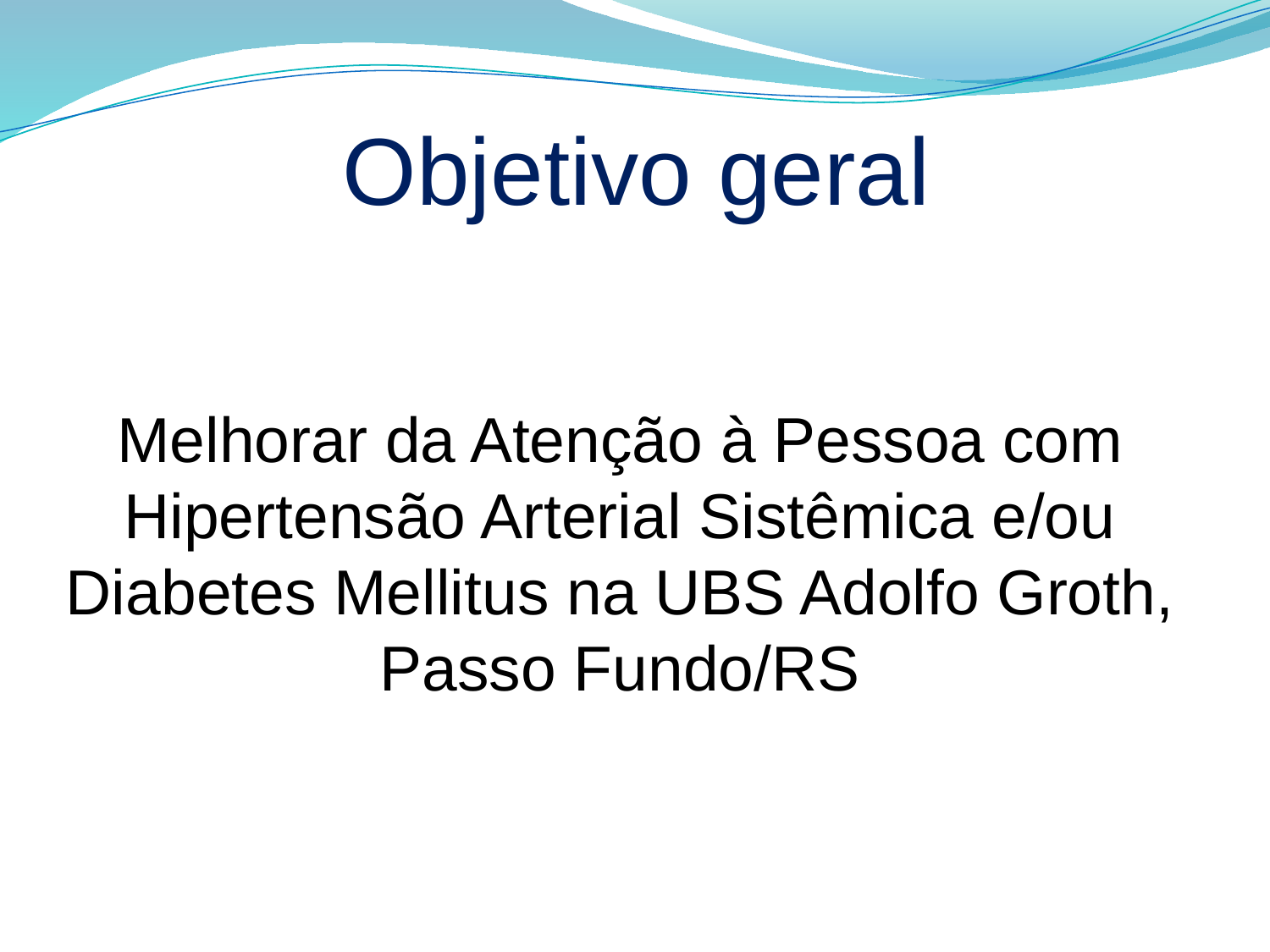

# Objetivo geral

Melhorar da Atenção à Pessoa com Hipertensão Arterial Sistêmica e/ou Diabetes Mellitus na UBS Adolfo Groth, Passo Fundo/RS